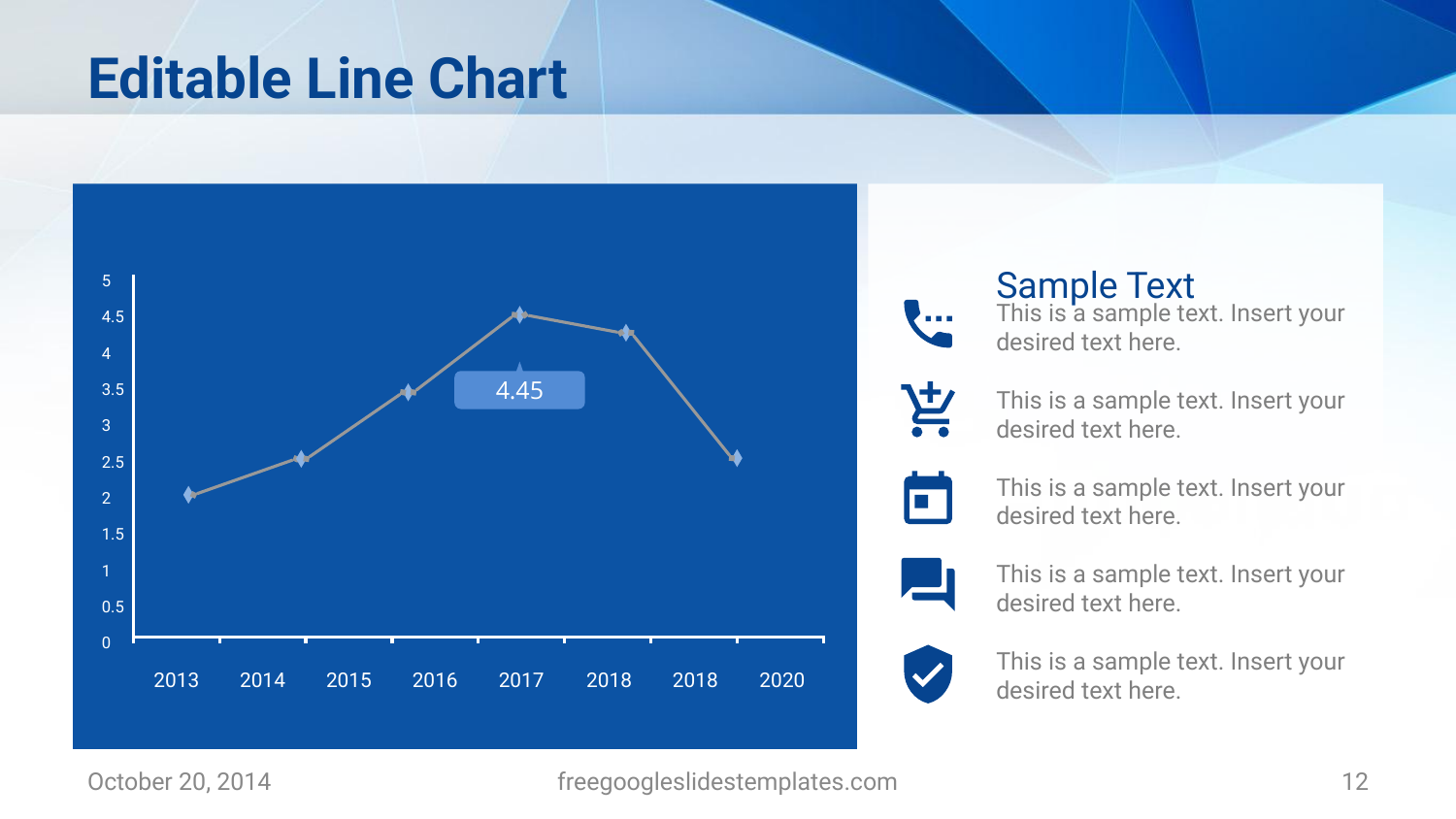

# Editable Line Chart

Sample Text
5
4.5
4
3.5
3
2.5
2
1.5
1
0.5
0
This is a sample text. Insert your desired text here.

4.45
This is a sample text. Insert your desired text here.

This is a sample text. Insert your desired text here.

This is a sample text. Insert your desired text here.

This is a sample text. Insert your desired text here.

2013
2014
2015
2016
2017
2018
2018
2020
October 20, 2014
freegoogleslidestemplates.com
12